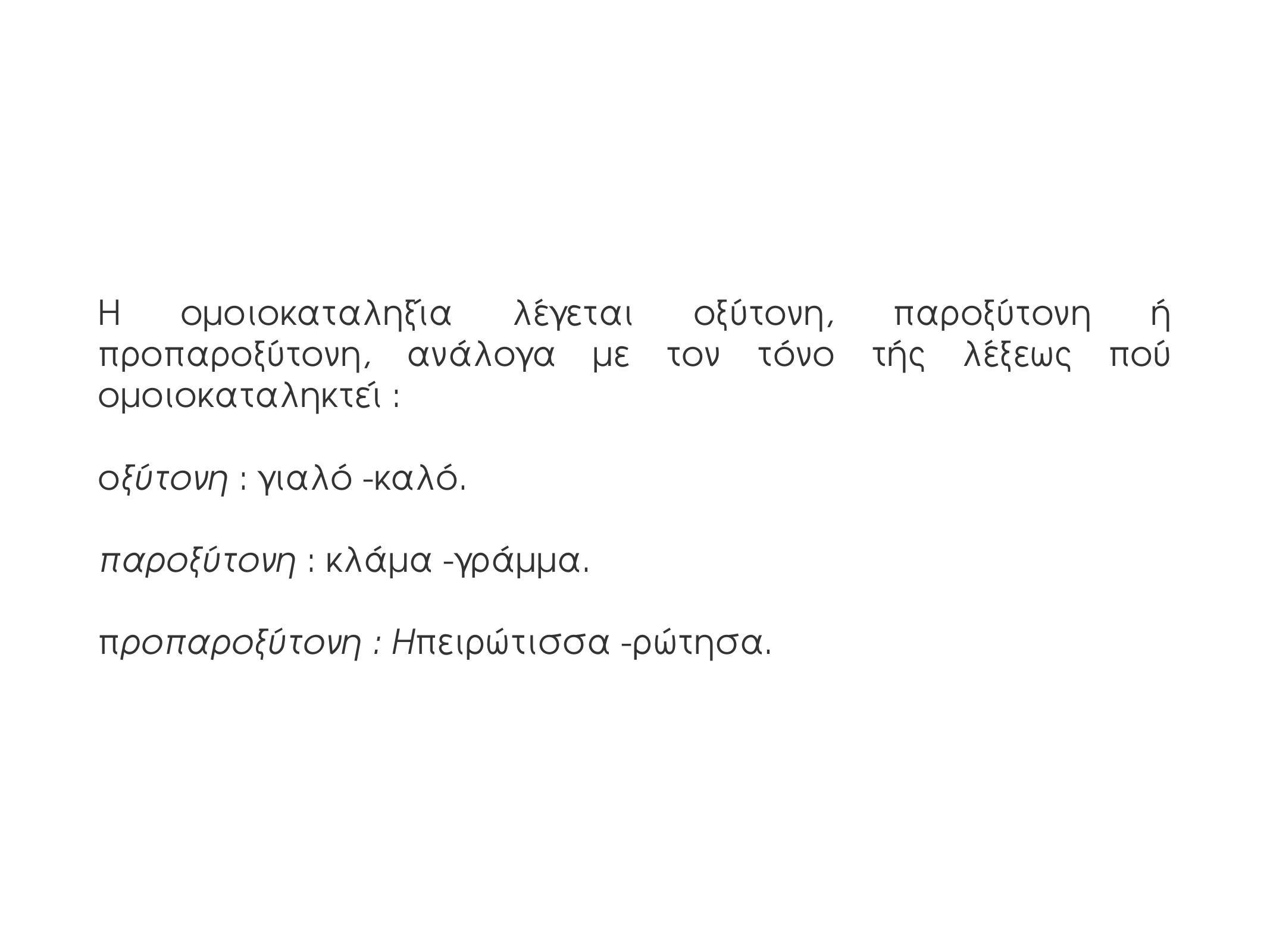

Η ομοιοκαταληξία λέγεται οξύτονη, παροξύτονη ή προπαροξύτονη, ανάλογα με τον τόνο τής λέξεως πού ομοιοκαταληκτεί :

οξύτονη : γιαλό -καλό.

παροξύτονη : κλάμα -γράμμα.

προπαροξύτονη : Ηπειρώτισσα -ρώτησα.